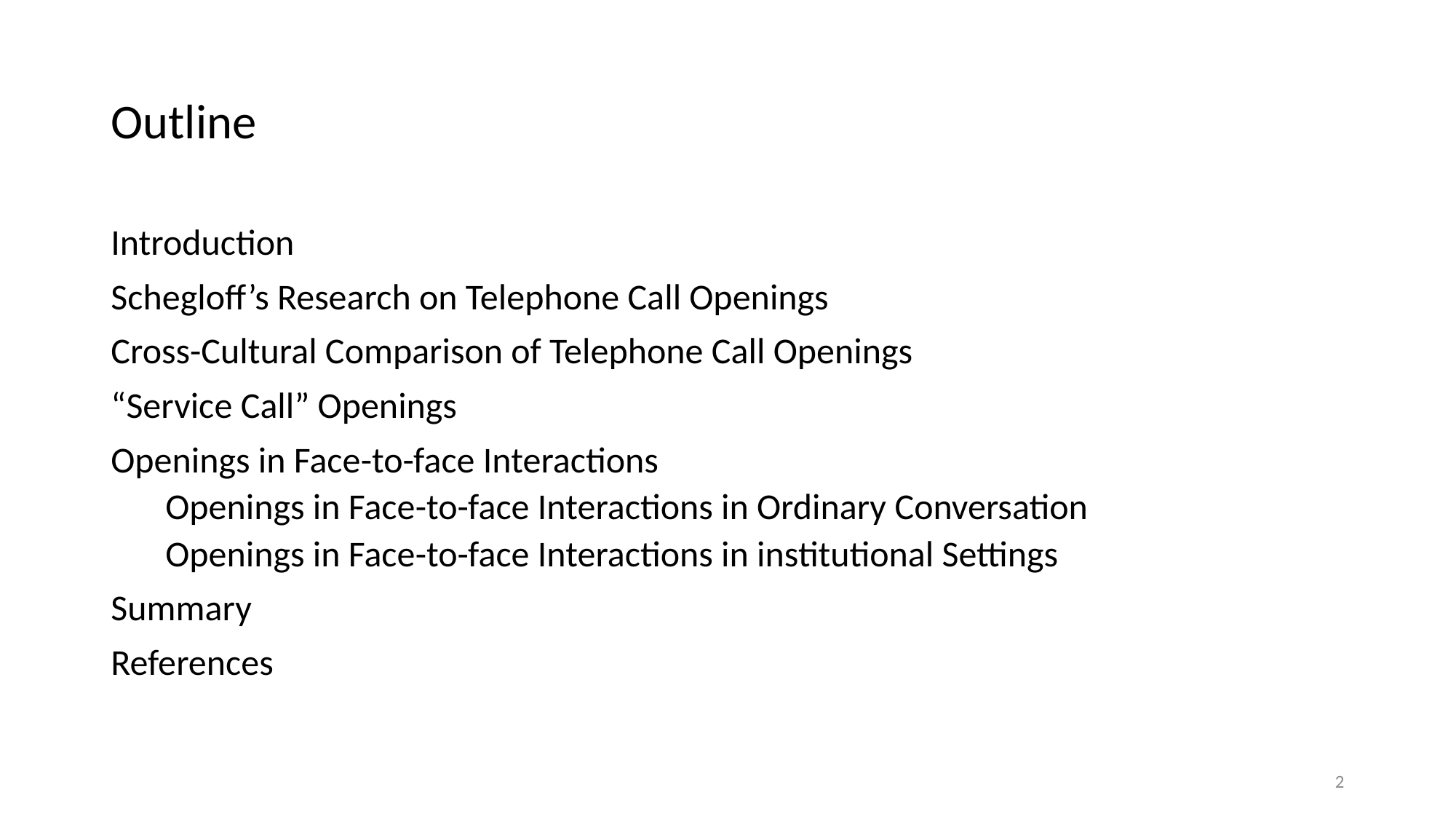

# Outline
Introduction
Schegloff’s Research on Telephone Call Openings
Cross-Cultural Comparison of Telephone Call Openings
“Service Call” Openings
Openings in Face-to-face Interactions
Openings in Face-to-face Interactions in Ordinary Conversation
Openings in Face-to-face Interactions in institutional Settings
Summary
References
2